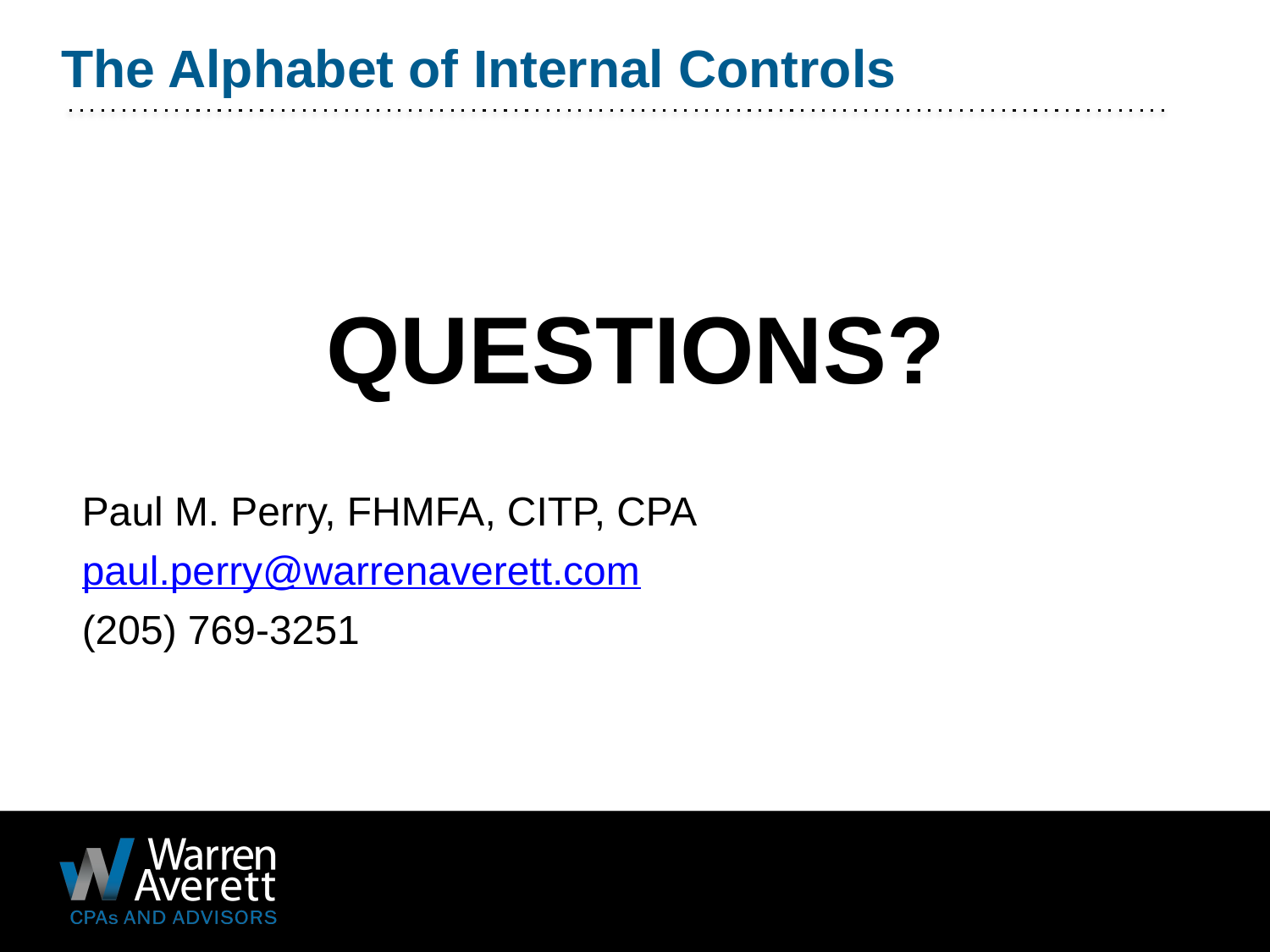

The Alphabet of Internal Controls
# Questions?
Paul M. Perry, FHMFA, CITP, CPA
paul.perry@warrenaverett.com
(205) 769-3251